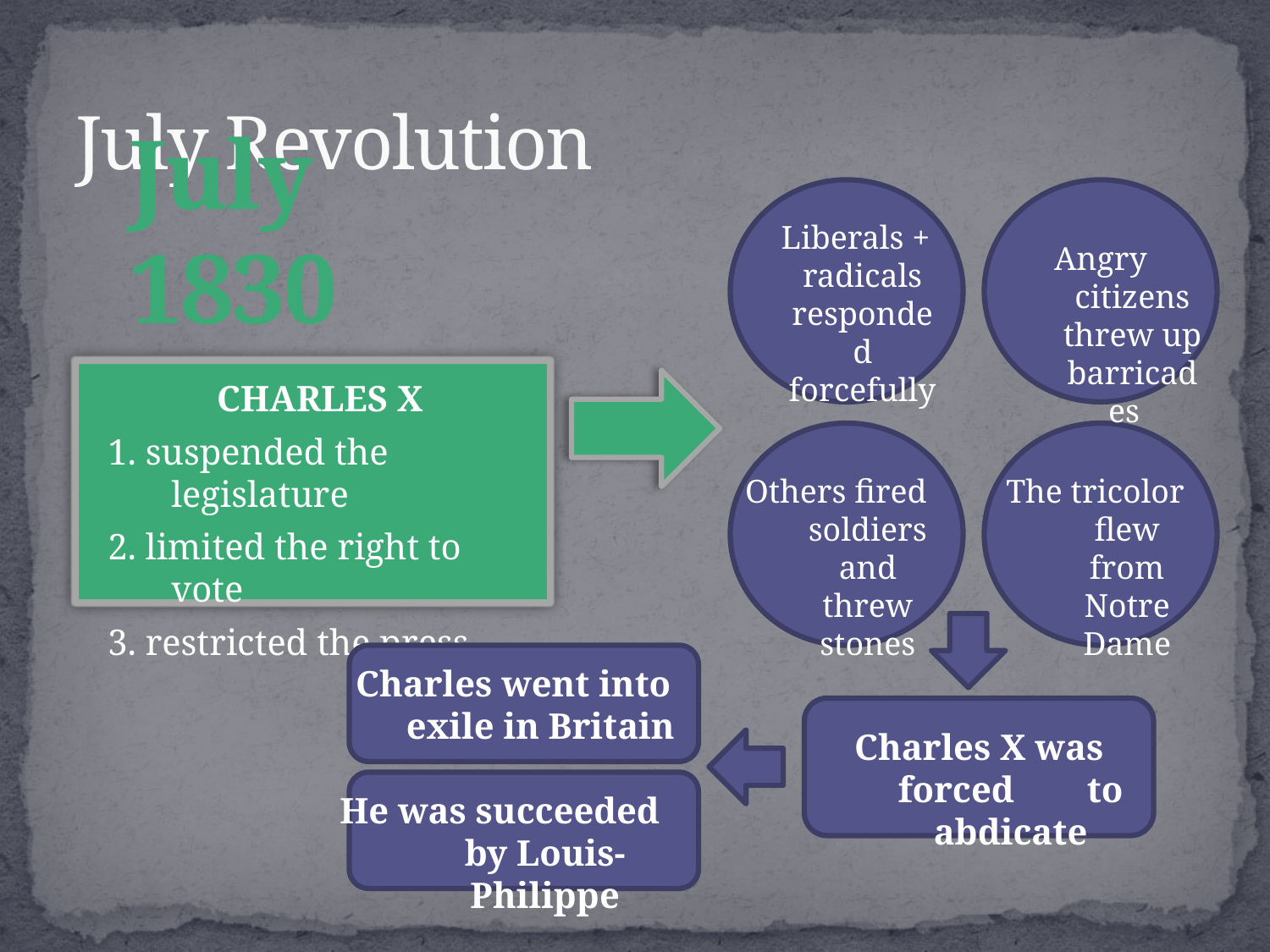

# July Revolution

      Liberals + radicals responded forcefully
Angry citizens threw up barricades

July 1830

            CHARLES X
1. suspended the legislature
2. limited the right to vote
3. restricted the press

Others fired soldiers and threw stones
The tricolor flew from Notre Dame

Charles went into exile in Britain

Charles X was forced        to abdicate

He was succeeded    by Louis-Philippe